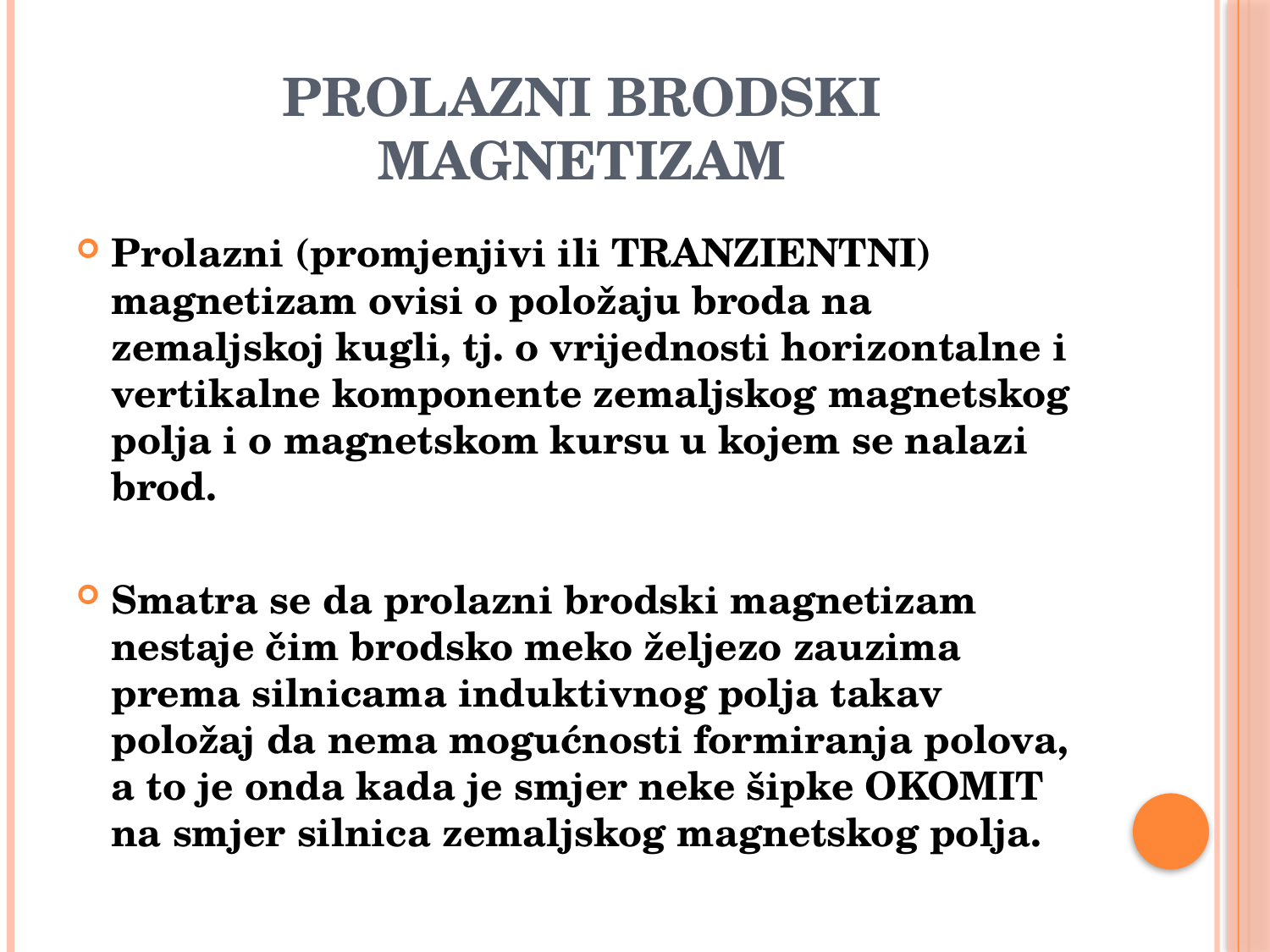

# prolazni brodski magnetizam
Prolazni (promjenjivi ili TRANZIENTNI) magnetizam ovisi o položaju broda na zemaljskoj kugli, tj. o vrijednosti horizontalne i vertikalne komponente zemaljskog magnetskog polja i o magnetskom kursu u kojem se nalazi brod.

Smatra se da prolazni brodski magnetizam nestaje čim brodsko meko željezo zauzima prema silnicama induktivnog polja takav položaj da nema mogućnosti formiranja polova, a to je onda kada je smjer neke šipke OKOMIT na smjer silnica zemaljskog magnetskog polja.